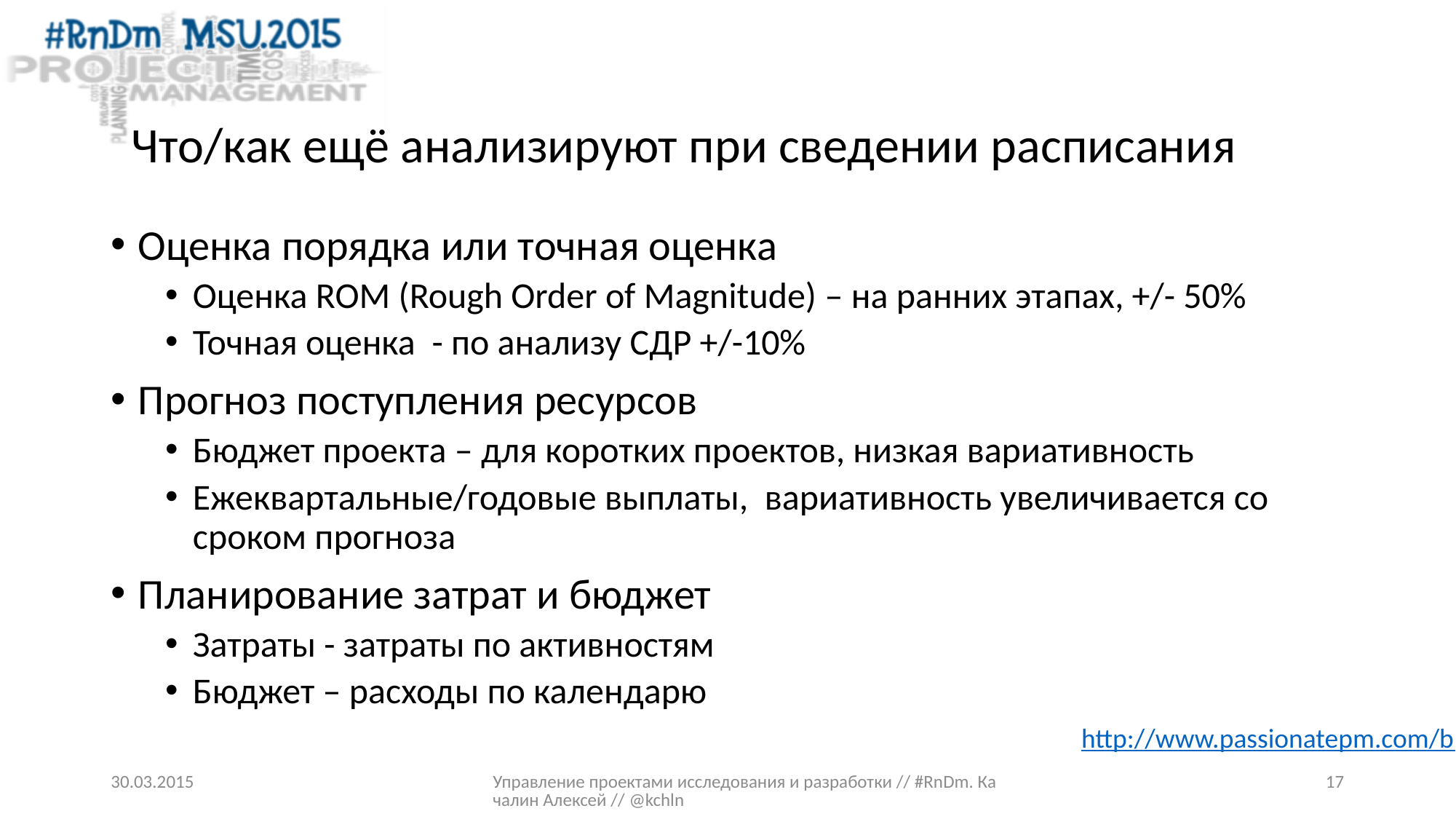

# Что/как ещё анализируют при сведении расписания
Оценка порядка или точная оценка
Оценка ROM (Rough Order of Magnitude) – на ранних этапах, +/- 50%
Точная оценка  - по анализу СДР +/-10%
Прогноз поступления ресурсов
Бюджет проекта – для коротких проектов, низкая вариативность
Ежеквартальные/годовые выплаты,  вариативность увеличивается со сроком прогноза
Планирование затрат и бюджет
Затраты - затраты по активностям
Бюджет – расходы по календарю

http://www.passionatepm.com/blog/announcement-ppm-launching-pmp-concept-learning-series

30.03.2015
Управление проектами исследования и разработки // #RnDm. Качалин Алексей // @kchln
17